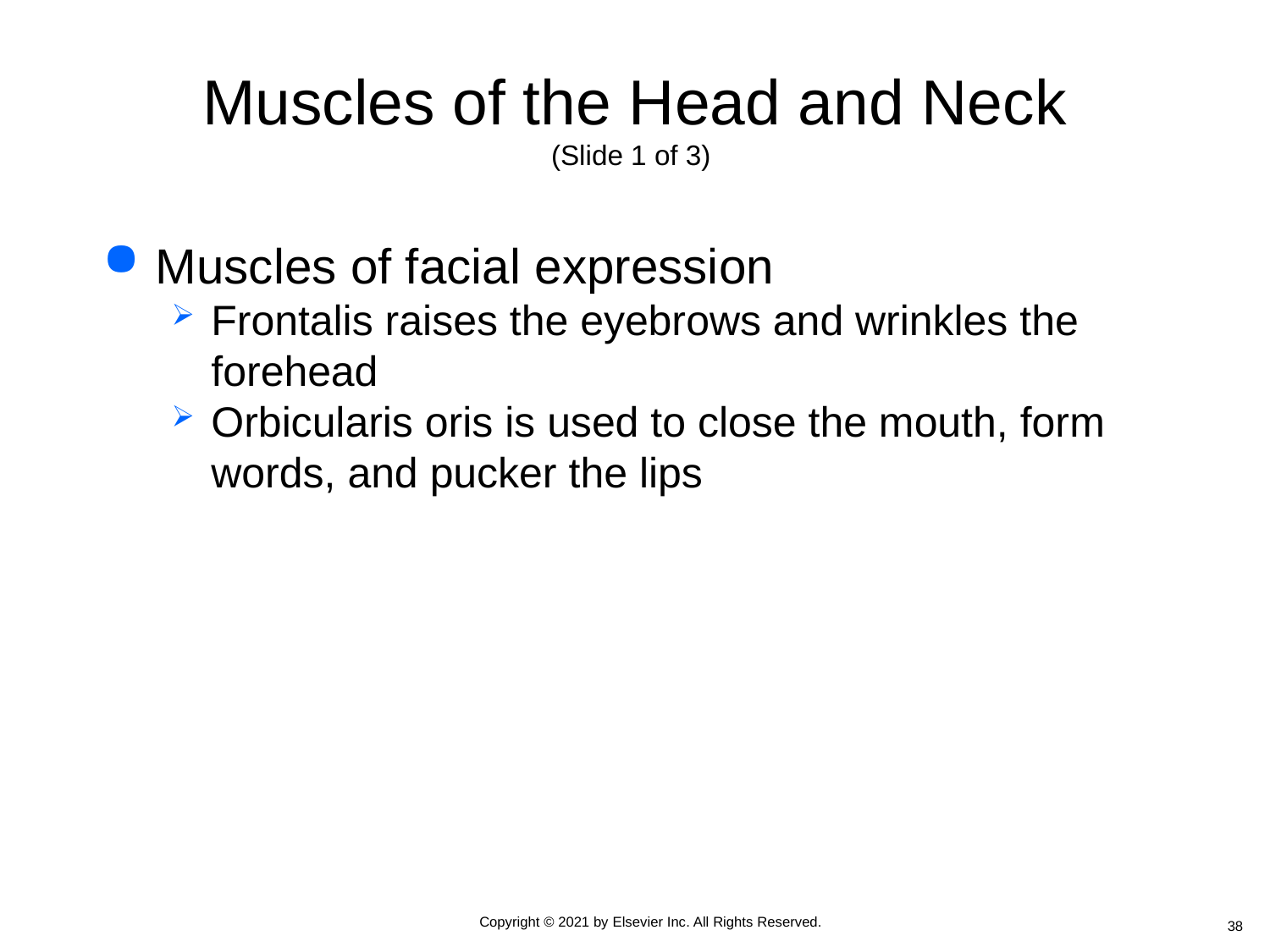

# Muscles of the Head and Neck (Slide 1 of 3)
Muscles of facial expression
Frontalis raises the eyebrows and wrinkles the forehead
Orbicularis oris is used to close the mouth, form words, and pucker the lips
38